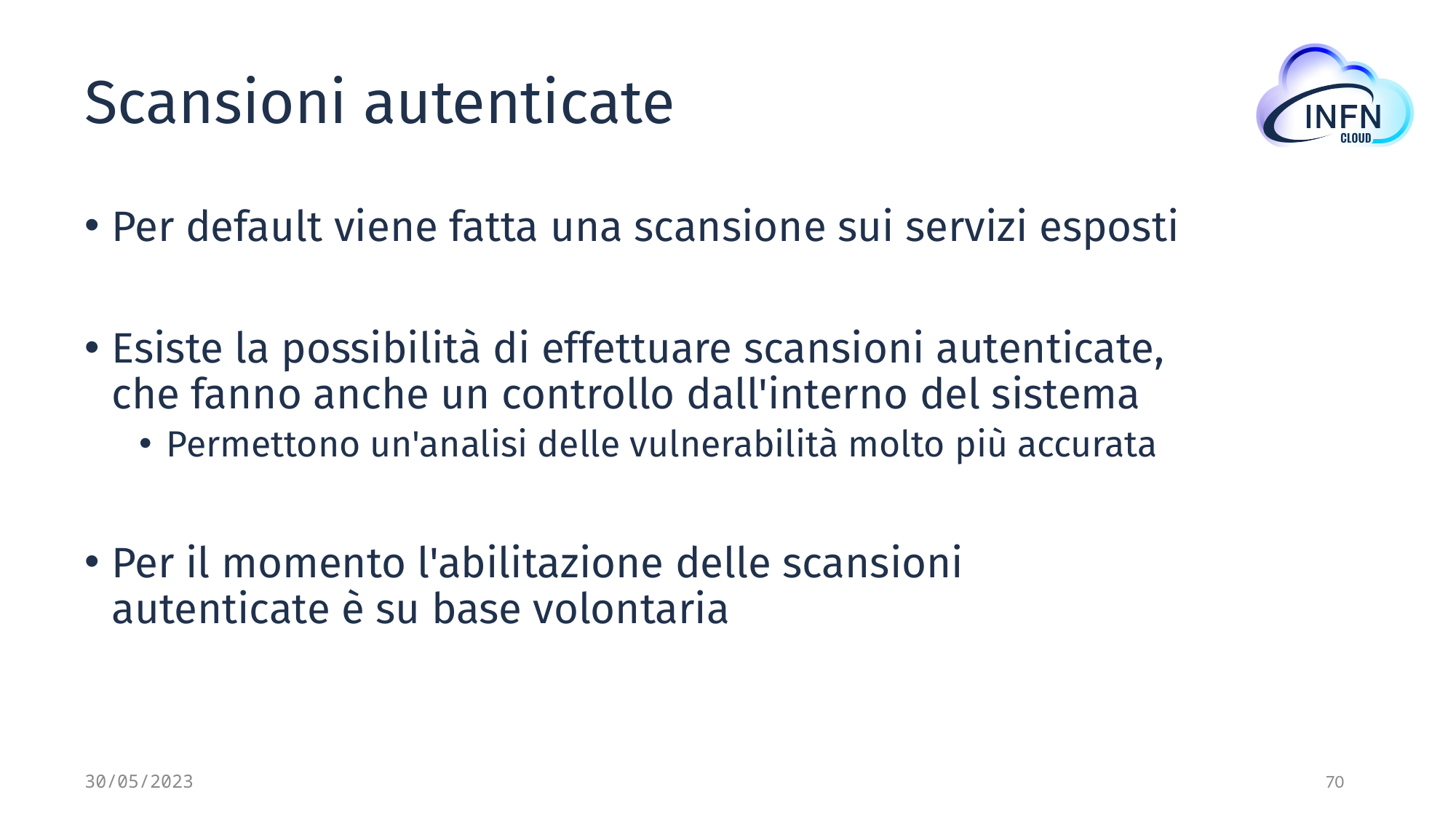

# Scansioni autenticate
Per default viene fatta una scansione sui servizi esposti

Esiste la possibilità di effettuare scansioni autenticate, che fanno anche un controllo dall'interno del sistema
Permettono un'analisi delle vulnerabilità molto più accurata

Per il momento l'abilitazione delle scansioni autenticate è su base volontaria
30/05/2023

70